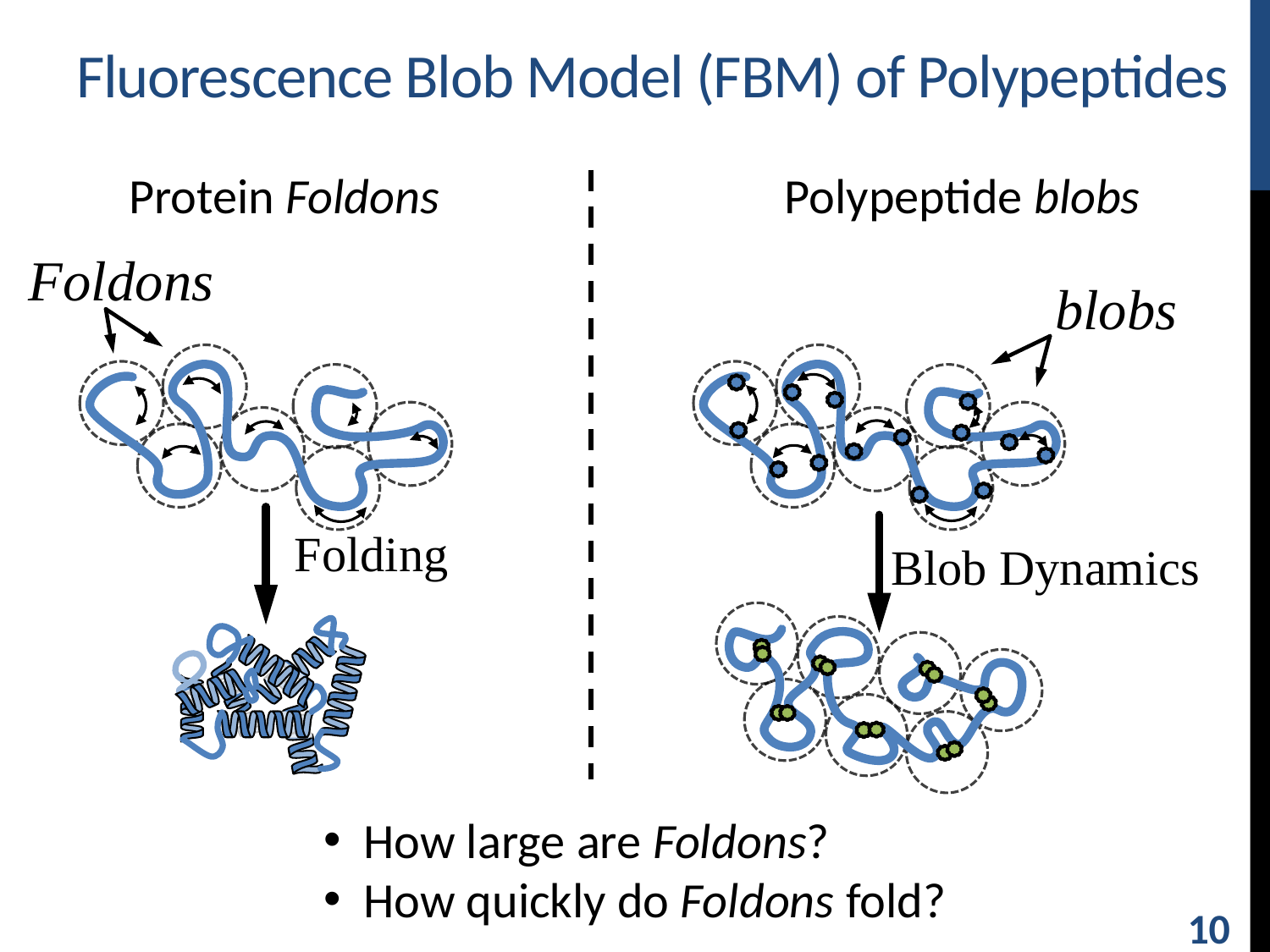

# Fluorescence Blob Model (FBM) of Polypeptides
Protein Foldons
Polypeptide blobs
Foldons
blobs

Folding
Blob Dynamics

How large are Foldons?
How quickly do Foldons fold?
10